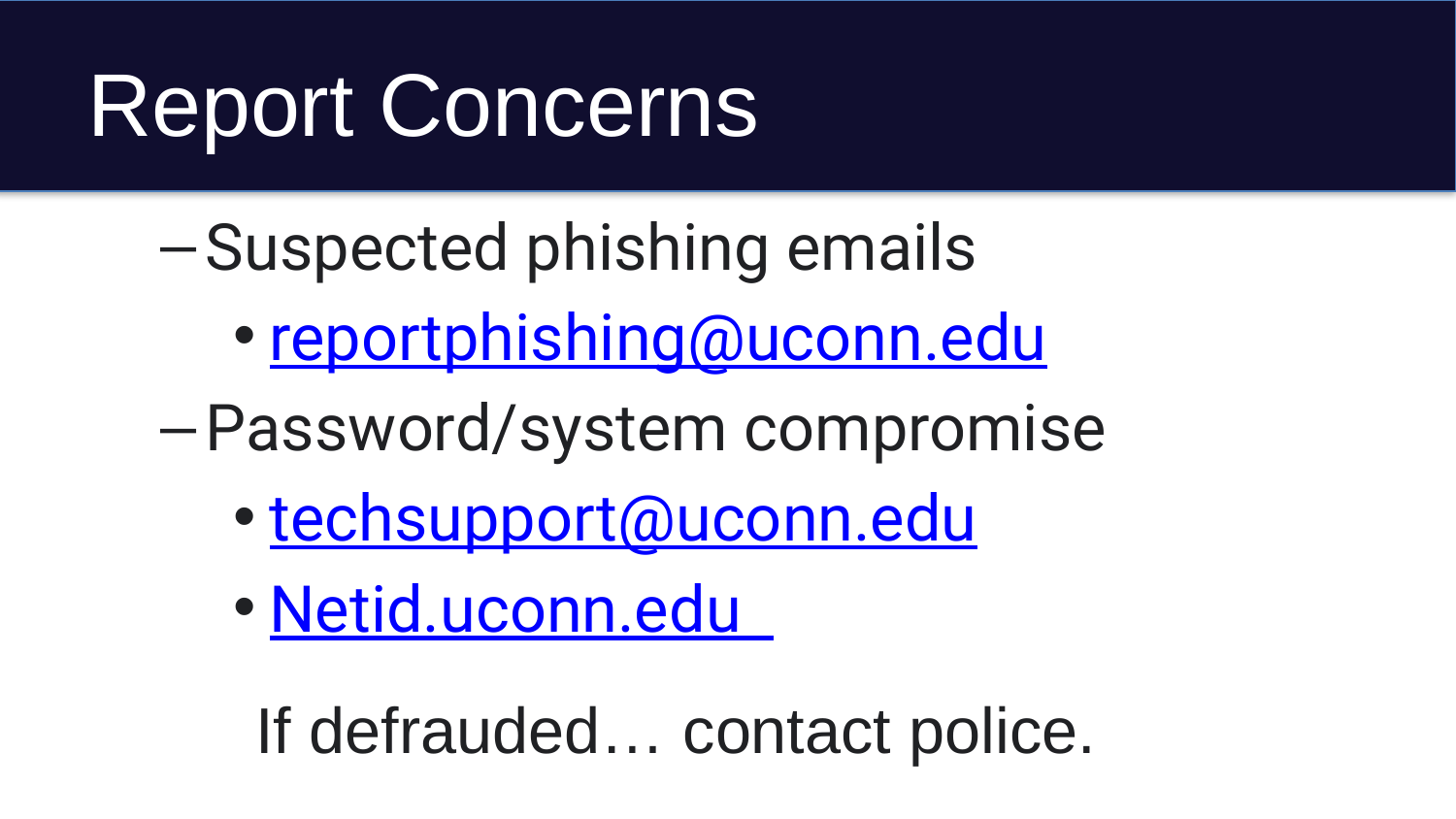

# Report Concerns
Suspected phishing emails
reportphishing@uconn.edu
Password/system compromise
techsupport@uconn.edu
Netid.uconn.edu
If defrauded… contact police.